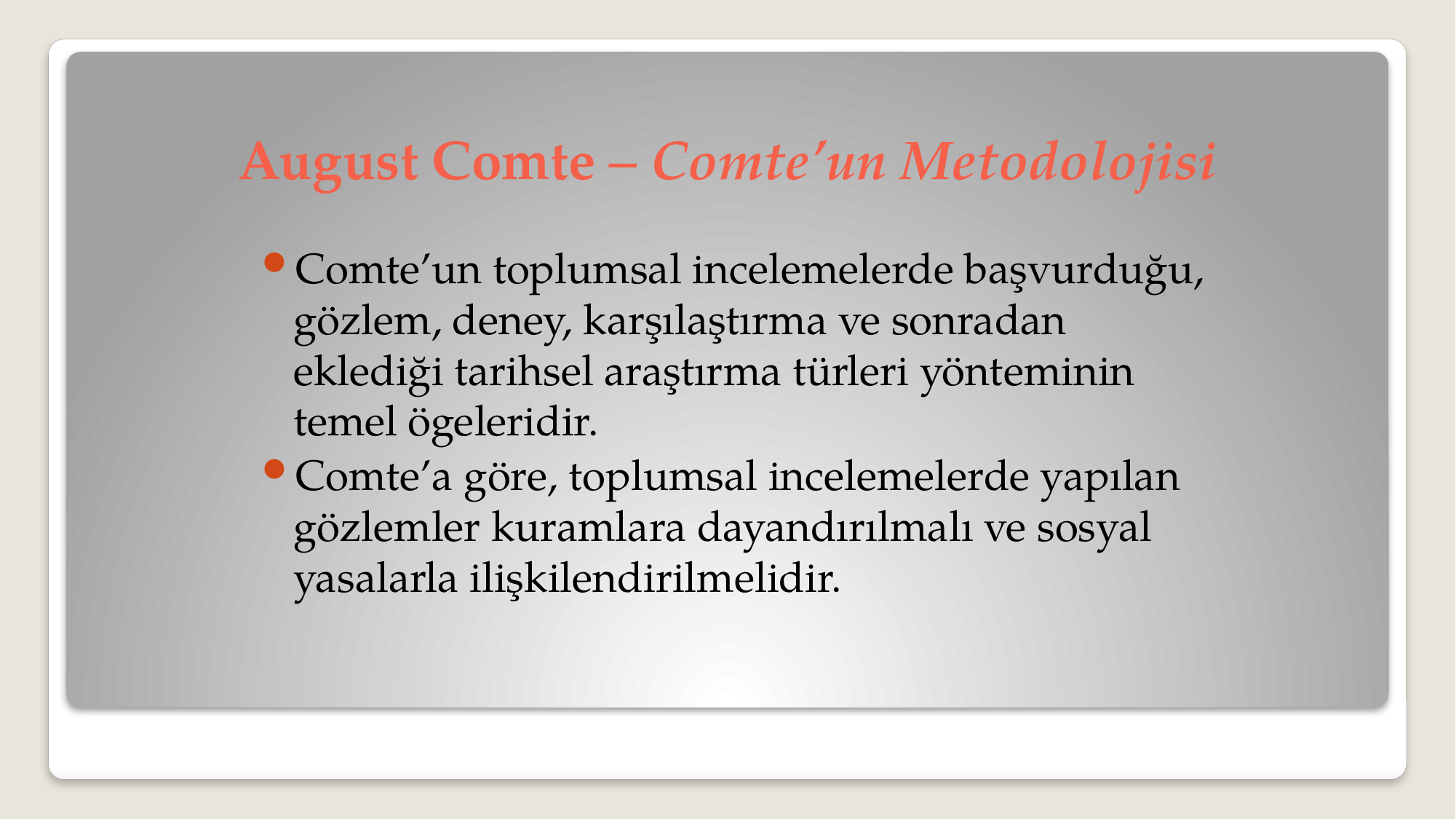

# August Comte – Comte’un Metodolojisi
Comte’un toplumsal incelemelerde başvurduğu, gözlem, deney, karşılaştırma ve sonradan eklediği tarihsel araştırma türleri yönteminin temel ögeleridir.
Comte’a göre, toplumsal incelemelerde yapılan gözlemler kuramlara dayandırılmalı ve sosyal yasalarla ilişkilendirilmelidir.